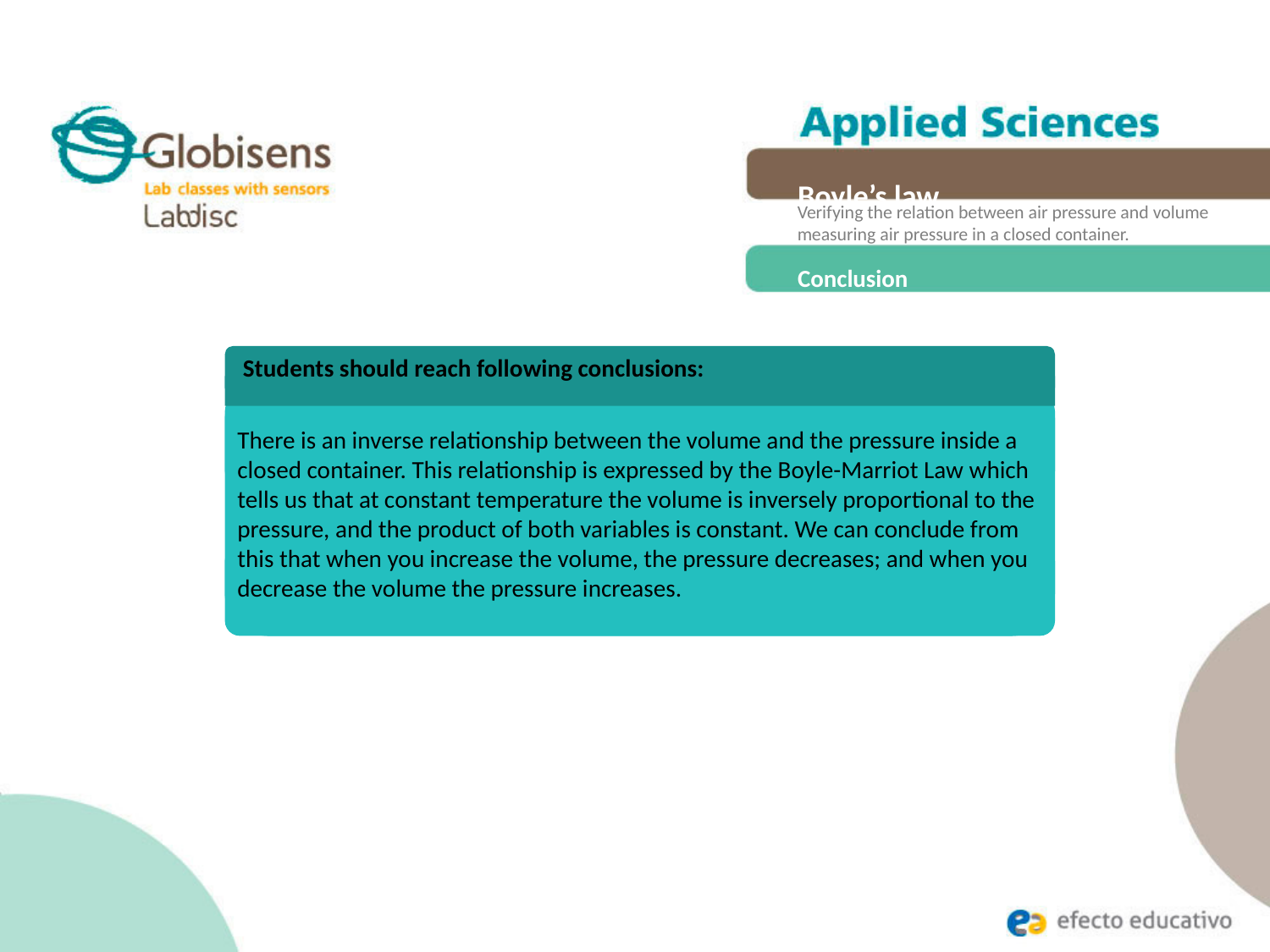

Boyle’s law
Verifying the relation between air pressure and volume measuring air pressure in a closed container.
Conclusion

 Students should reach following conclusions:

There is an inverse relationship between the volume and the pressure inside a closed container. This relationship is expressed by the Boyle-Marriot Law which tells us that at constant temperature the volume is inversely proportional to the pressure, and the product of both variables is constant. We can conclude from this that when you increase the volume, the pressure decreases; and when you decrease the volume the pressure increases.